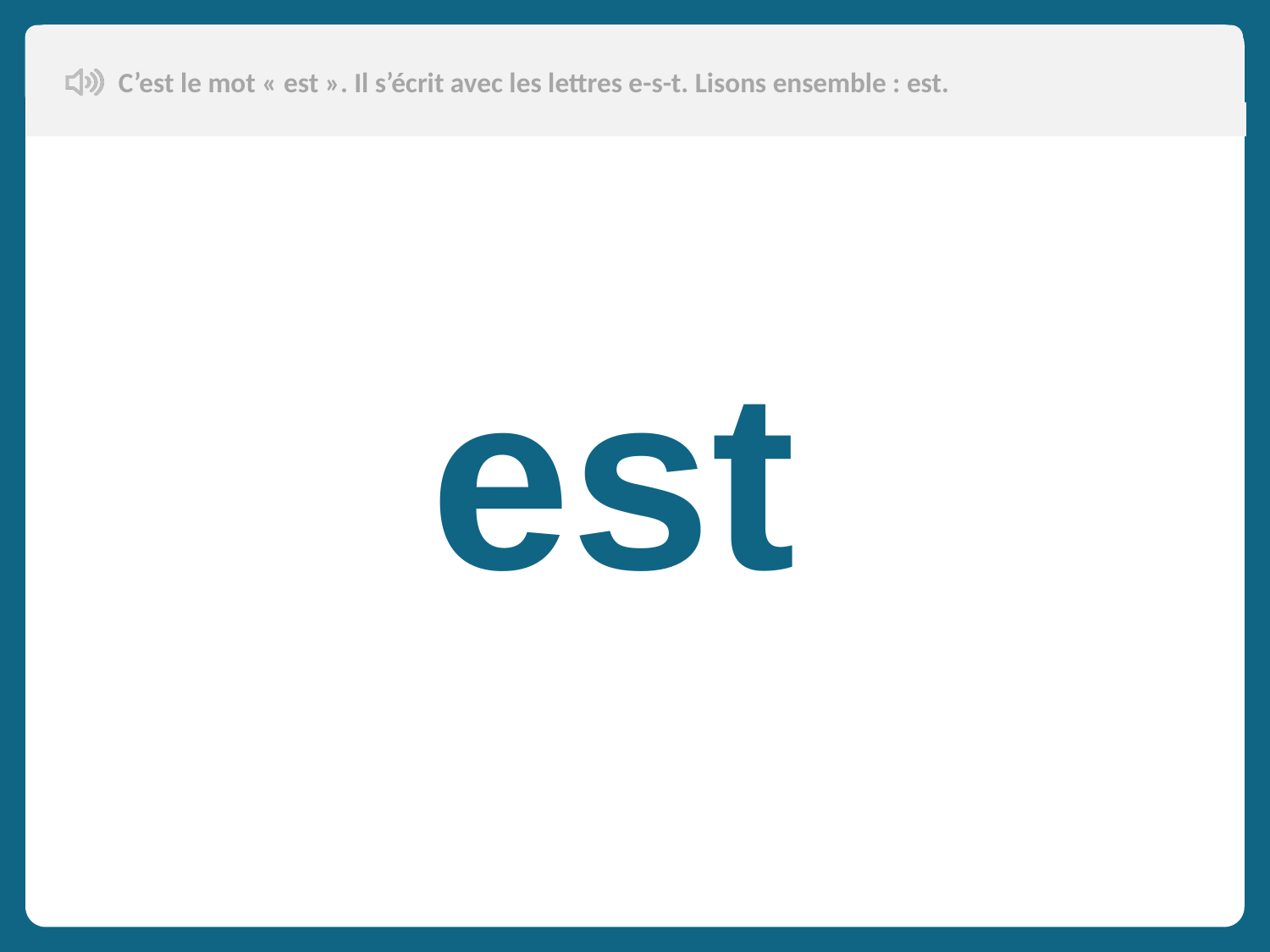

C’est le mot « est ». Il s’écrit avec les lettres e-s-t. Lisons ensemble : est.

est